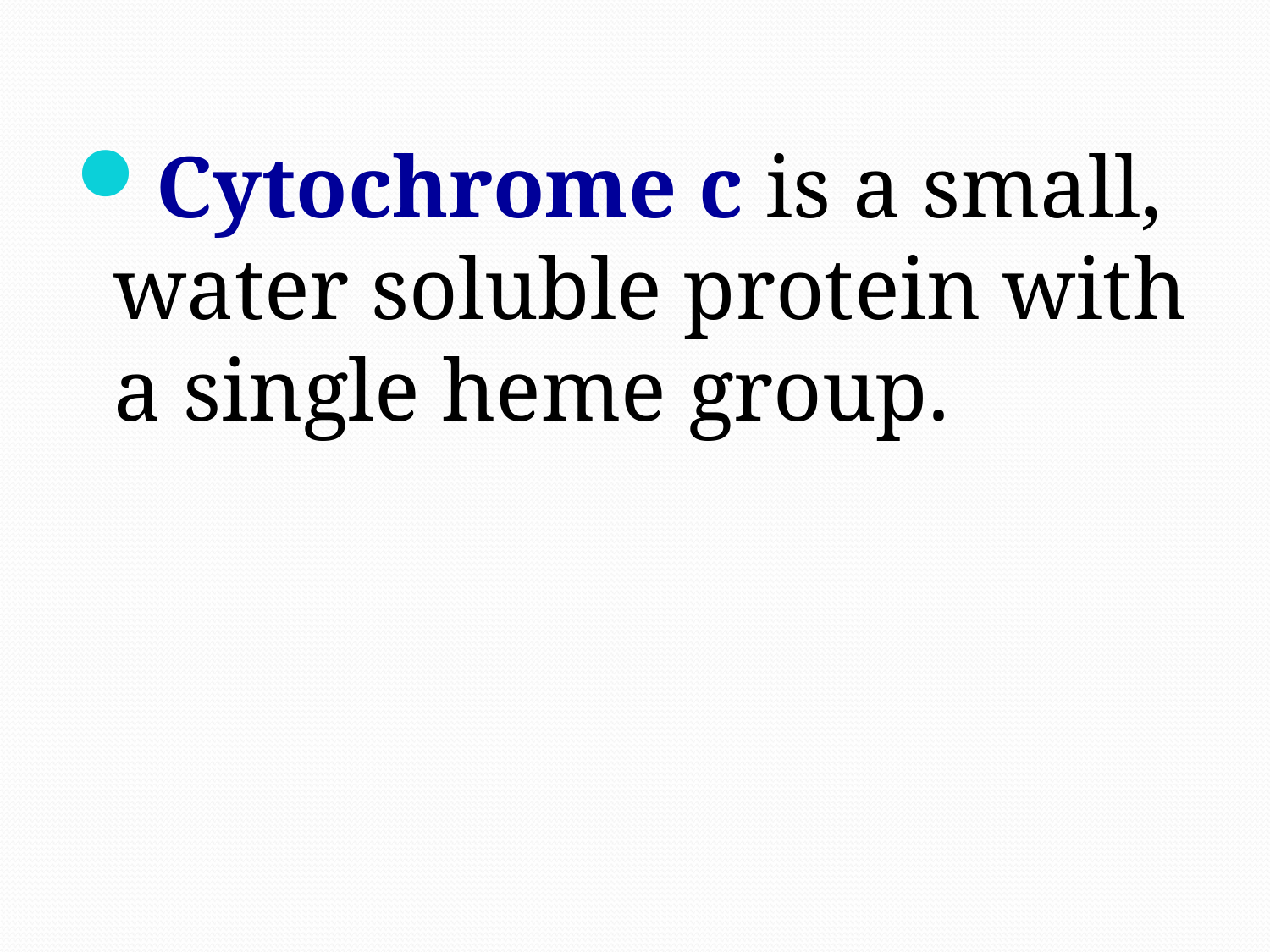

Cytochrome c is a small, water soluble protein with a single heme group.